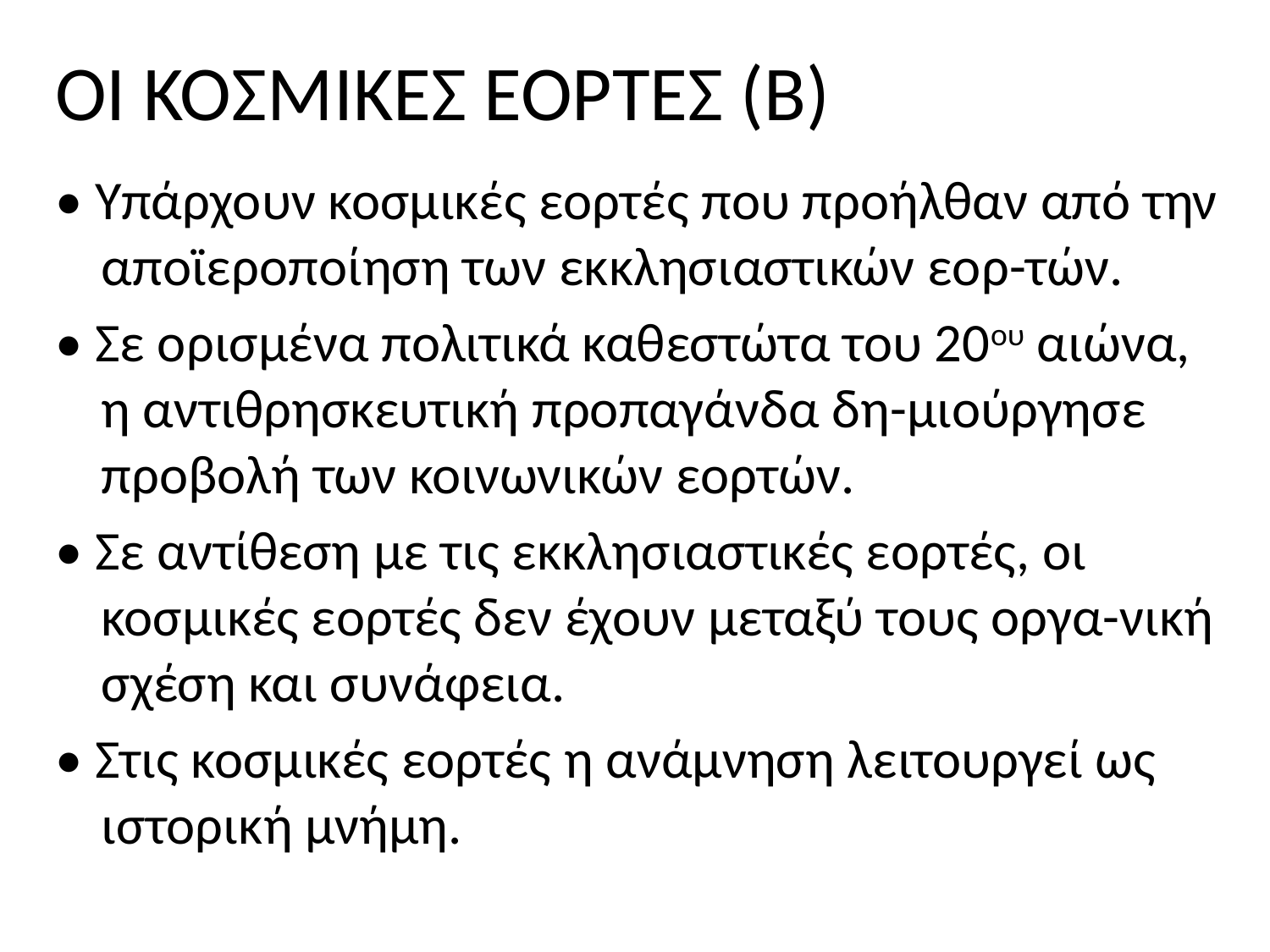

# ΟΙ ΚΟΣΜΙΚΕΣ ΕΟΡΤΕΣ (Β)
• Υπάρχουν κοσμικές εορτές που προήλθαν από την αποϊεροποίηση των εκκλησιαστικών εορ-τών.
• Σε ορισμένα πολιτικά καθεστώτα του 20ου αιώνα, η αντιθρησκευτική προπαγάνδα δη-μιούργησε προβολή των κοινωνικών εορτών.
• Σε αντίθεση με τις εκκλησιαστικές εορτές, οι κοσμικές εορτές δεν έχουν μεταξύ τους οργα-νική σχέση και συνάφεια.
• Στις κοσμικές εορτές η ανάμνηση λειτουργεί ως ιστορική μνήμη.